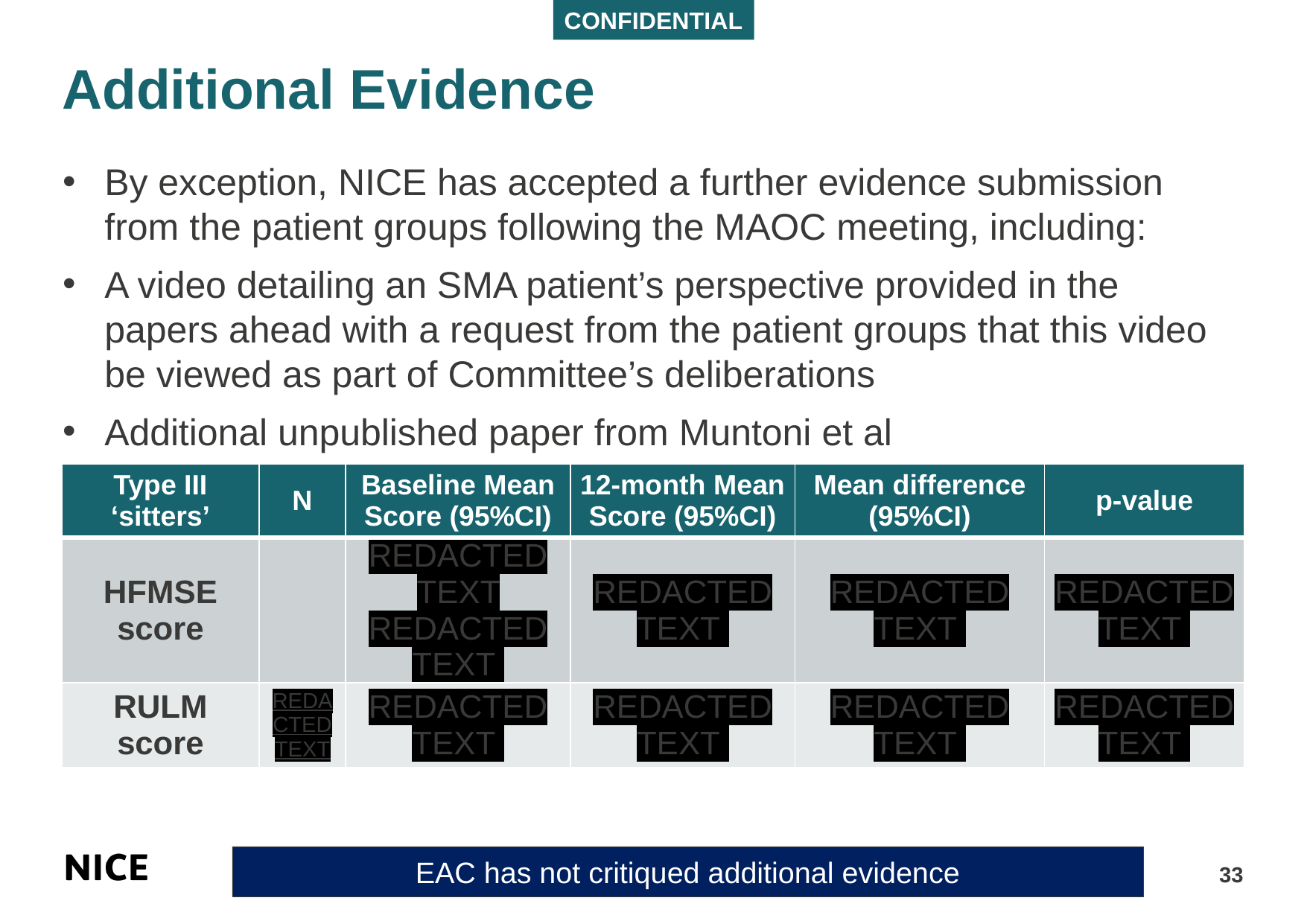

# Additional Evidence
By exception, NICE has accepted a further evidence submission from the patient groups following the MAOC meeting, including:
A video detailing an SMA patient’s perspective provided in the papers ahead with a request from the patient groups that this video be viewed as part of Committee’s deliberations
Additional unpublished paper from Muntoni et al

Statistically significant improvement in mean HFMSE and RULM scores at 12 months for non-ambulant type IIIs

| Type III ‘sitters’ | N | Baseline Mean Score (95%CI) | 12-month Mean Score (95%CI) | Mean difference (95%CI) | p-value |
| --- | --- | --- | --- | --- | --- |
| HFMSE score |  | REDACTED TEXT REDACTED TEXT | REDACTED TEXT | REDACTED TEXT | REDACTED TEXT |
| RULM score | REDACTED TEXT | REDACTED TEXT | REDACTED TEXT | REDACTED TEXT | REDACTED TEXT |
EAC has not critiqued additional evidence
33